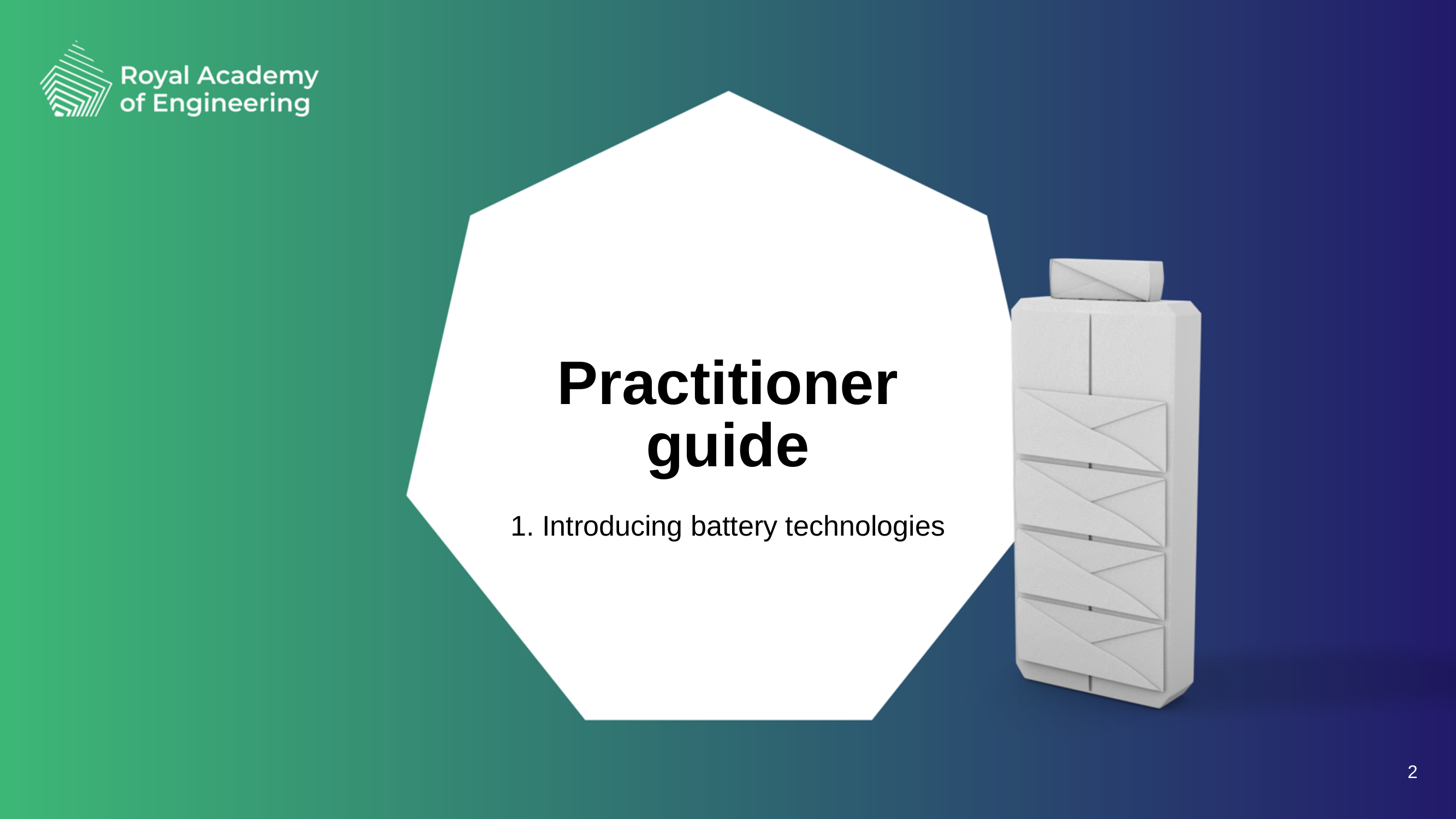

# Practitioner guide 1. Introducing battery technologies
2